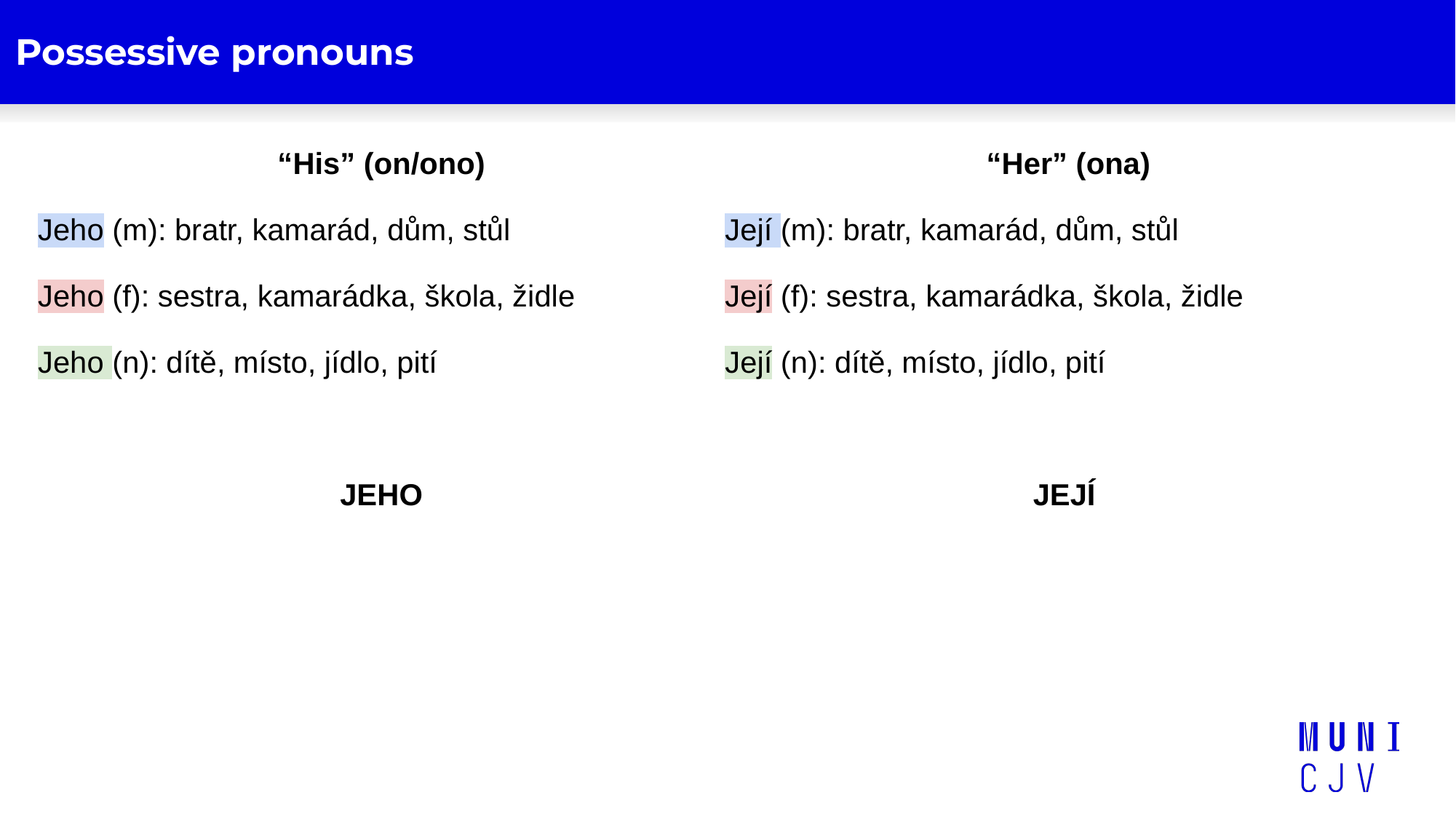

# Possessive pronouns
“His” (on/ono)
Jeho (m): bratr, kamarád, dům, stůl
Jeho (f): sestra, kamarádka, škola, židle
Jeho (n): dítě, místo, jídlo, pití

JEHO
“Her” (ona)
Její (m): bratr, kamarád, dům, stůl
Její (f): sestra, kamarádka, škola, židle
Její (n): dítě, místo, jídlo, pití

JEJÍ